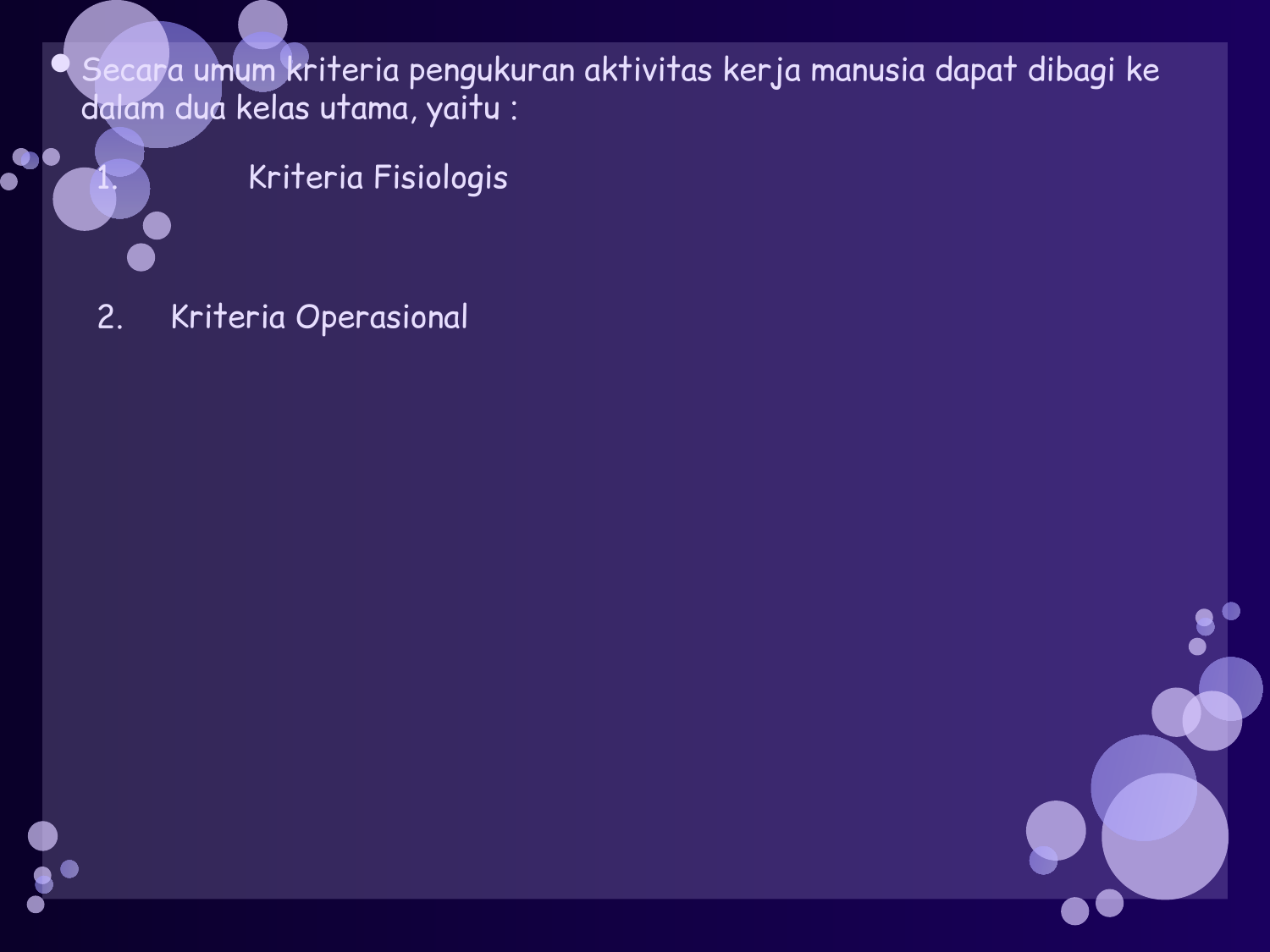

Secara umum kriteria pengukuran aktivitas kerja manusia dapat dibagi ke dalam dua kelas utama, yaitu :
	Kriteria Fisiologis

Kriteria Operasional